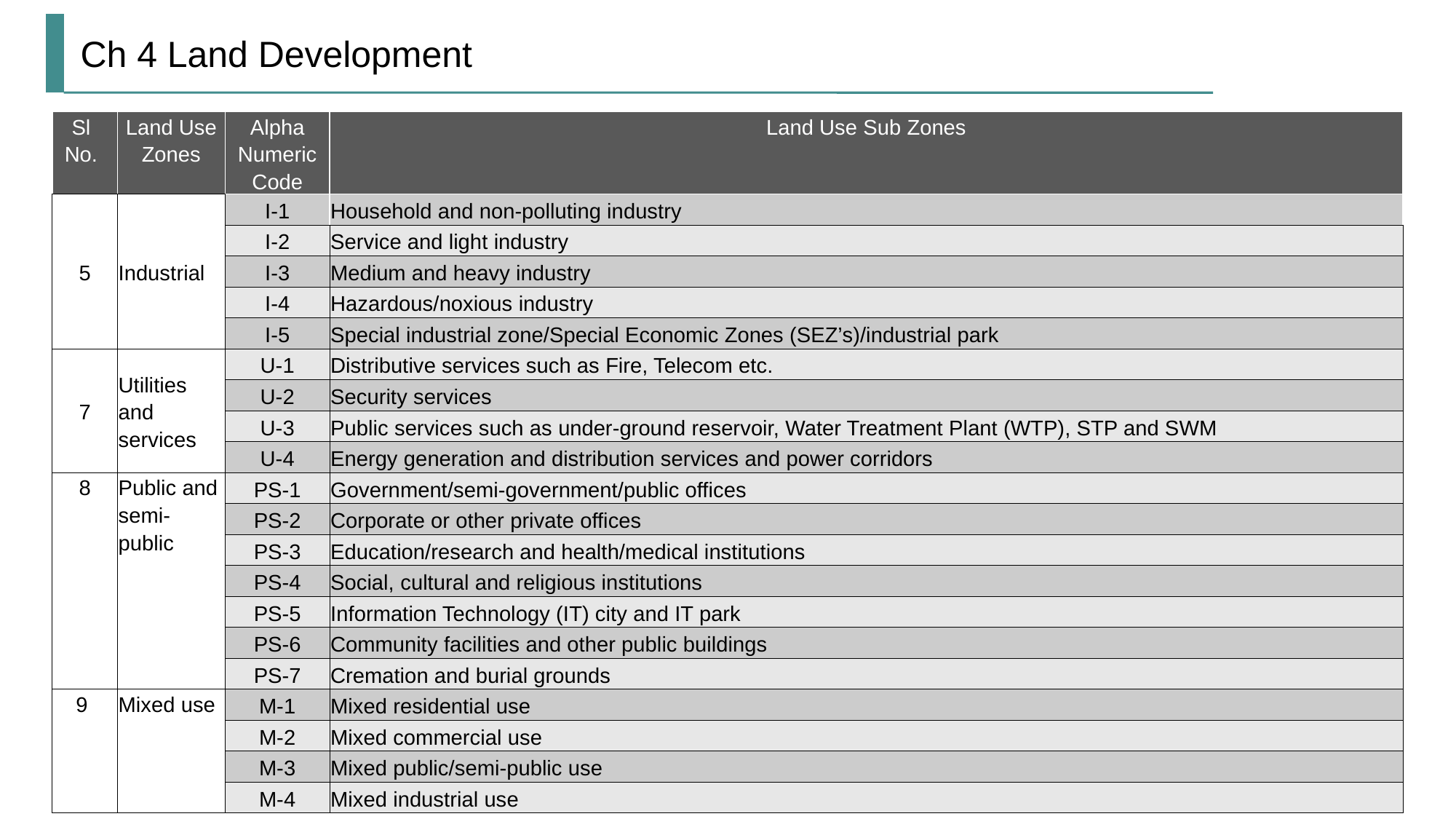

# Ch 4 Land Development
| Sl No. | Land Use Zones | Alpha Numeric Code | Land Use Sub Zones |
| --- | --- | --- | --- |
| 5 | Industrial | I-1 | Household and non-polluting industry |
|  |  | I-2 | Service and light industry |
|  |  | I-3 | Medium and heavy industry |
|  |  | I-4 | Hazardous/noxious industry |
|  |  | I-5 | Special industrial zone/Special Economic Zones (SEZ’s)/industrial park |
| 7 | Utilities and services | U-1 | Distributive services such as Fire, Telecom etc. |
|  |  | U-2 | Security services |
|  |  | U-3 | Public services such as under-ground reservoir, Water Treatment Plant (WTP), STP and SWM |
|  |  | U-4 | Energy generation and distribution services and power corridors |
| 8 | Public and semi-public | PS-1 | Government/semi-government/public offices |
|  |  | PS-2 | Corporate or other private offices |
|  |  | PS-3 | Education/research and health/medical institutions |
|  |  | PS-4 | Social, cultural and religious institutions |
|  |  | PS-5 | Information Technology (IT) city and IT park |
|  |  | PS-6 | Community facilities and other public buildings |
|  |  | PS-7 | Cremation and burial grounds |
| 9 | Mixed use | M-1 | Mixed residential use |
|  |  | M-2 | Mixed commercial use |
|  |  | M-3 | Mixed public/semi-public use |
|  |  | M-4 | Mixed industrial use |